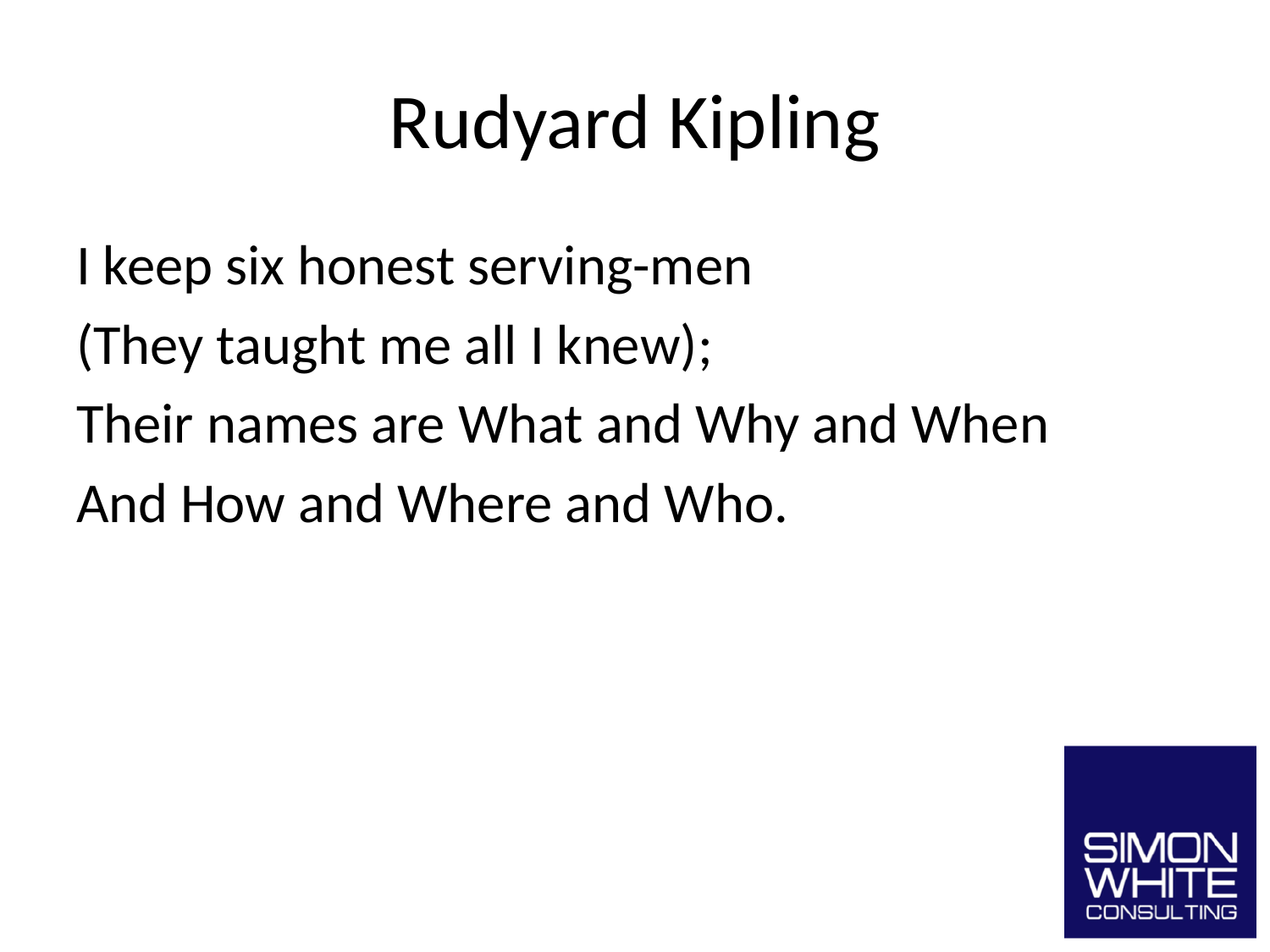

# Rudyard Kipling
I keep six honest serving-men
(They taught me all I knew);
Their names are What and Why and When
And How and Where and Who.